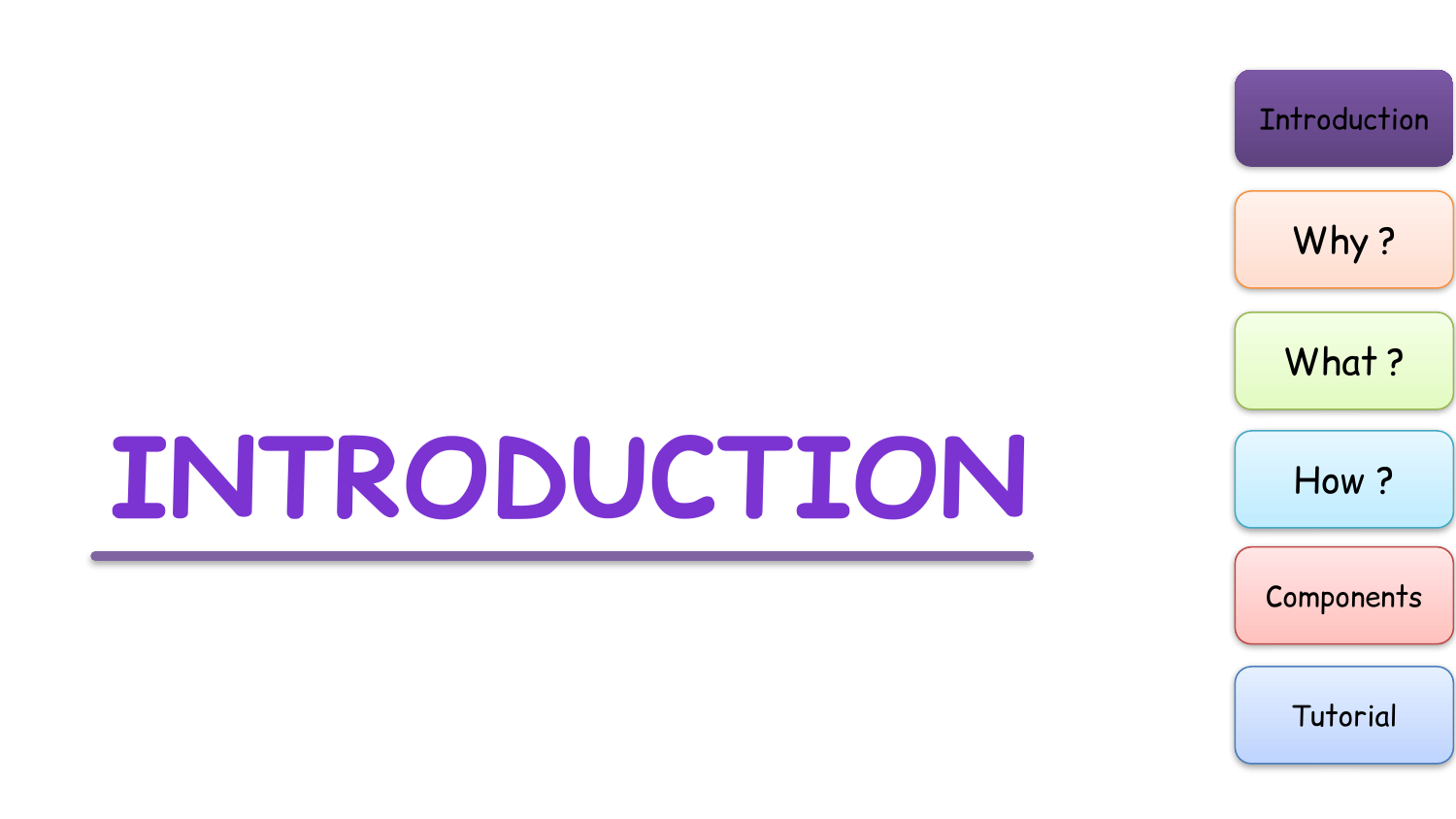

Introduction
Why ?
What ?
Introduction
How ?
Components
Tutorial